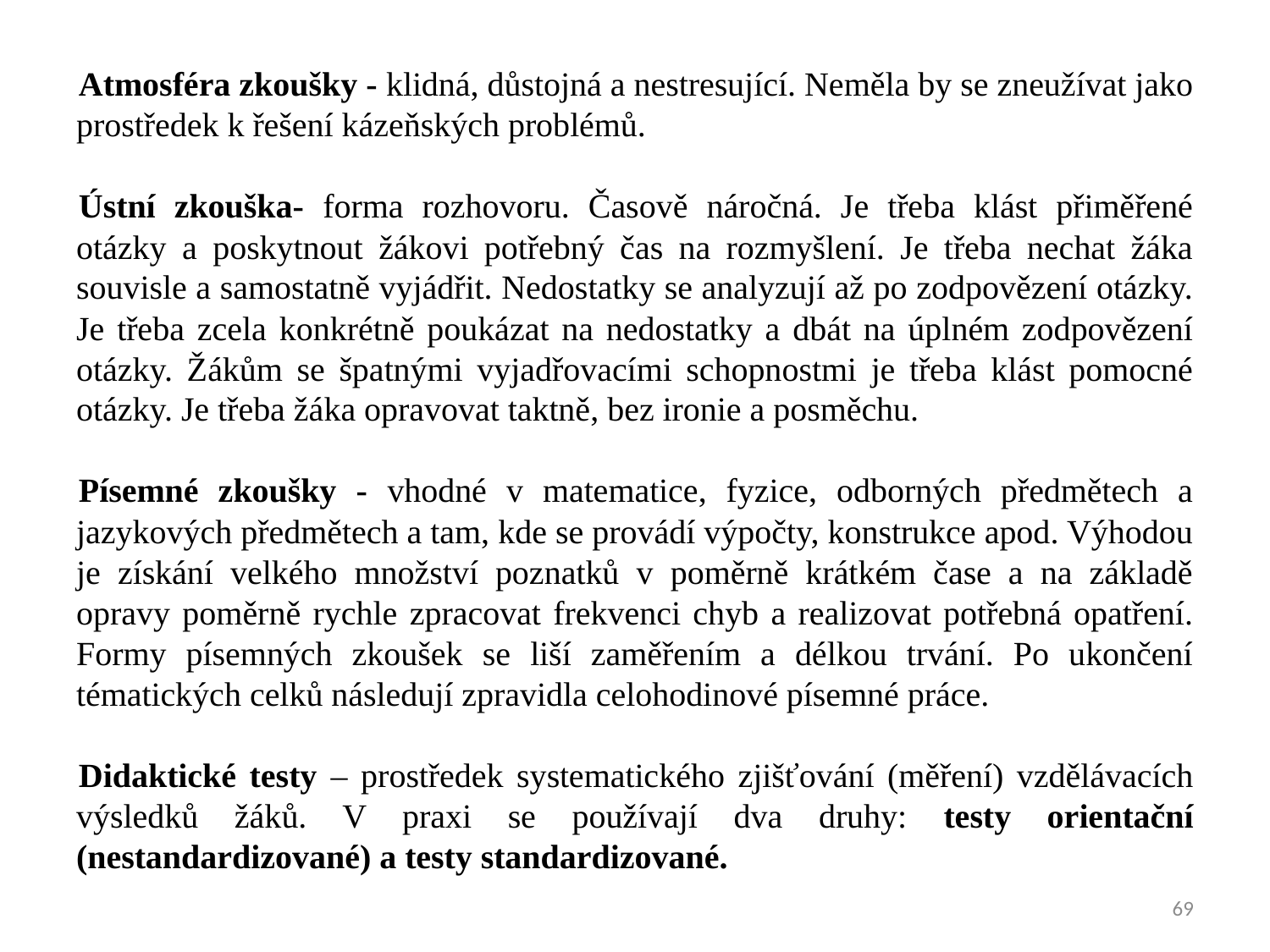

Atmosféra zkoušky - klidná, důstojná a nestresující. Neměla by se zneužívat jako prostředek k řešení kázeňských problémů.

Ústní zkouška- forma rozhovoru. Časově náročná. Je třeba klást přiměřené otázky a poskytnout žákovi potřebný čas na rozmyšlení. Je třeba nechat žáka souvisle a samostatně vyjádřit. Nedostatky se analyzují až po zodpovězení otázky. Je třeba zcela konkrétně poukázat na nedostatky a dbát na úplném zodpovězení otázky. Žákům se špatnými vyjadřovacími schopnostmi je třeba klást pomocné otázky. Je třeba žáka opravovat taktně, bez ironie a posměchu.

Písemné zkoušky - vhodné v matematice, fyzice, odborných předmětech a jazykových předmětech a tam, kde se provádí výpočty, konstrukce apod. Výhodou je získání velkého množství poznatků v poměrně krátkém čase a na základě opravy poměrně rychle zpracovat frekvenci chyb a realizovat potřebná opatření. Formy písemných zkoušek se liší zaměřením a délkou trvání. Po ukončení tématických celků následují zpravidla celohodinové písemné práce.

Didaktické testy – prostředek systematického zjišťování (měření) vzdělávacích výsledků žáků. V praxi se používají dva druhy: testy orientační (nestandardizované) a testy standardizované.

69